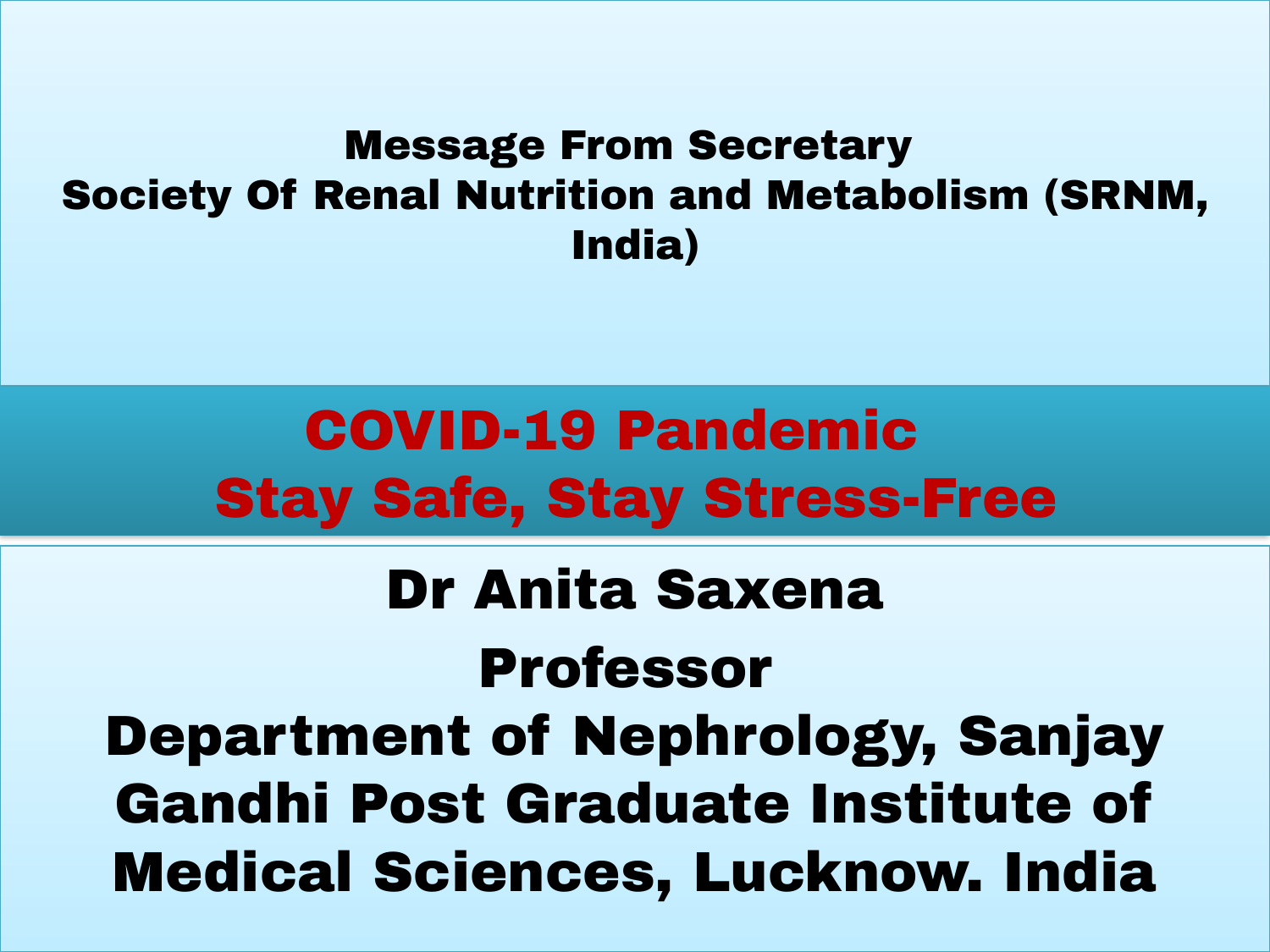

# Message From Secretary Society Of Renal Nutrition and Metabolism (SRNM, India)
		  COVID-19 Pandemic
	    Stay Safe, Stay Stress-Free
Dr Anita Saxena
Professor
Department of Nephrology, Sanjay Gandhi Post Graduate Institute of Medical Sciences, Lucknow. India